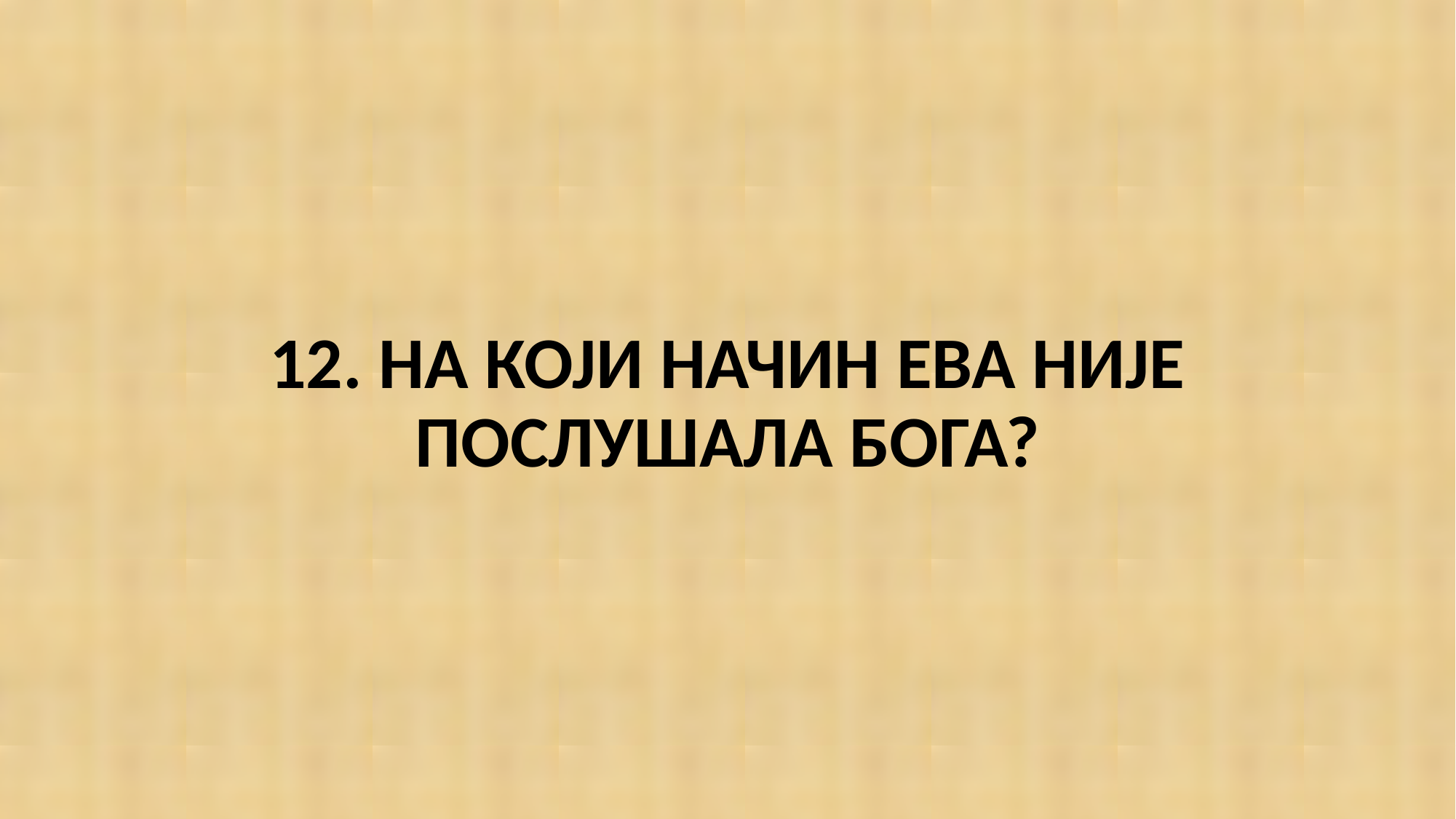

#

12. НА КОЈИ НАЧИН ЕВА НИЈЕ ПОСЛУШАЛА БОГА?